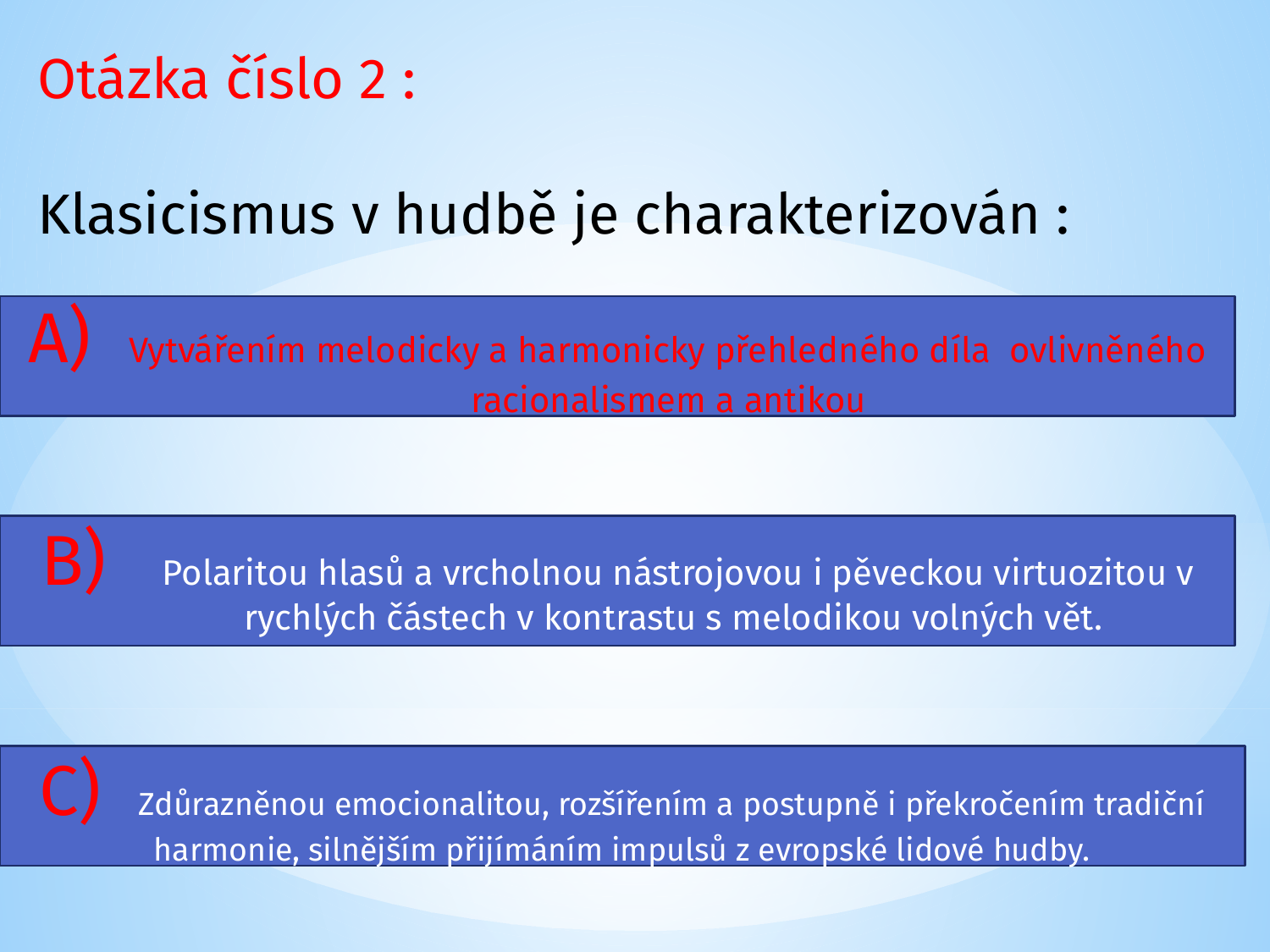

Otázka číslo 2 :
Klasicismus v hudbě je charakterizován :
A)    Vytvářením melodicky a harmonicky přehledného díla  ovlivněného
           racionalismem a antikou
 B)   Polaritou hlasů a vrcholnou nástrojovou i pěveckou virtuozitou v
             rychlých částech v kontrastu s melodikou volných vět.
C)  Zdůrazněnou emocionalitou, rozšířením a postupně i překročením tradiční
 harmonie, silnějším přijímáním impulsů z evropské lidové hudby.